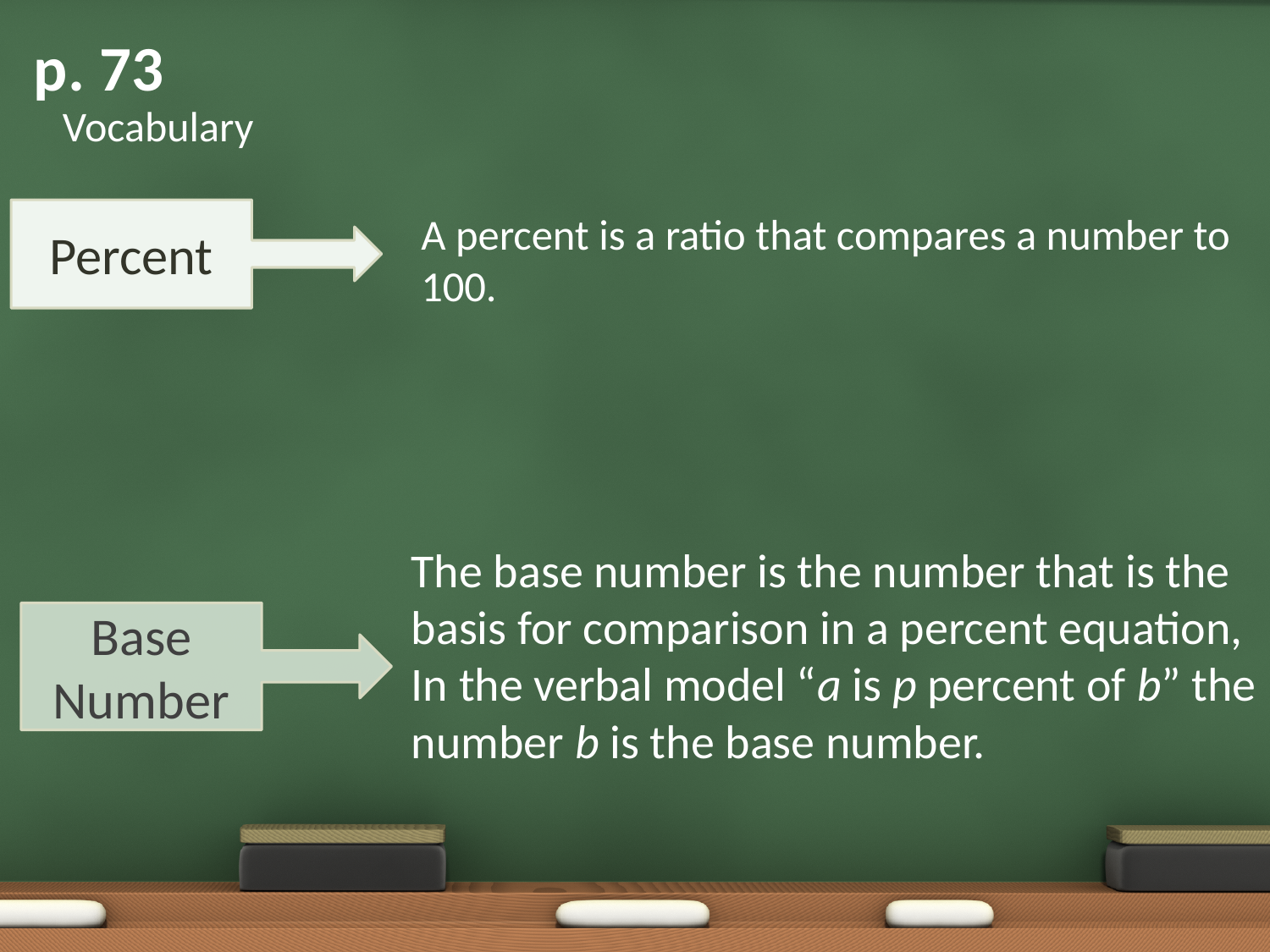

# p. 73
Vocabulary
Percent
A percent is a ratio that compares a number to 100.

The base number is the number that is the basis for comparison in a percent equation,  In the verbal model “a is p percent of b” the number b is the base number.

Base Number